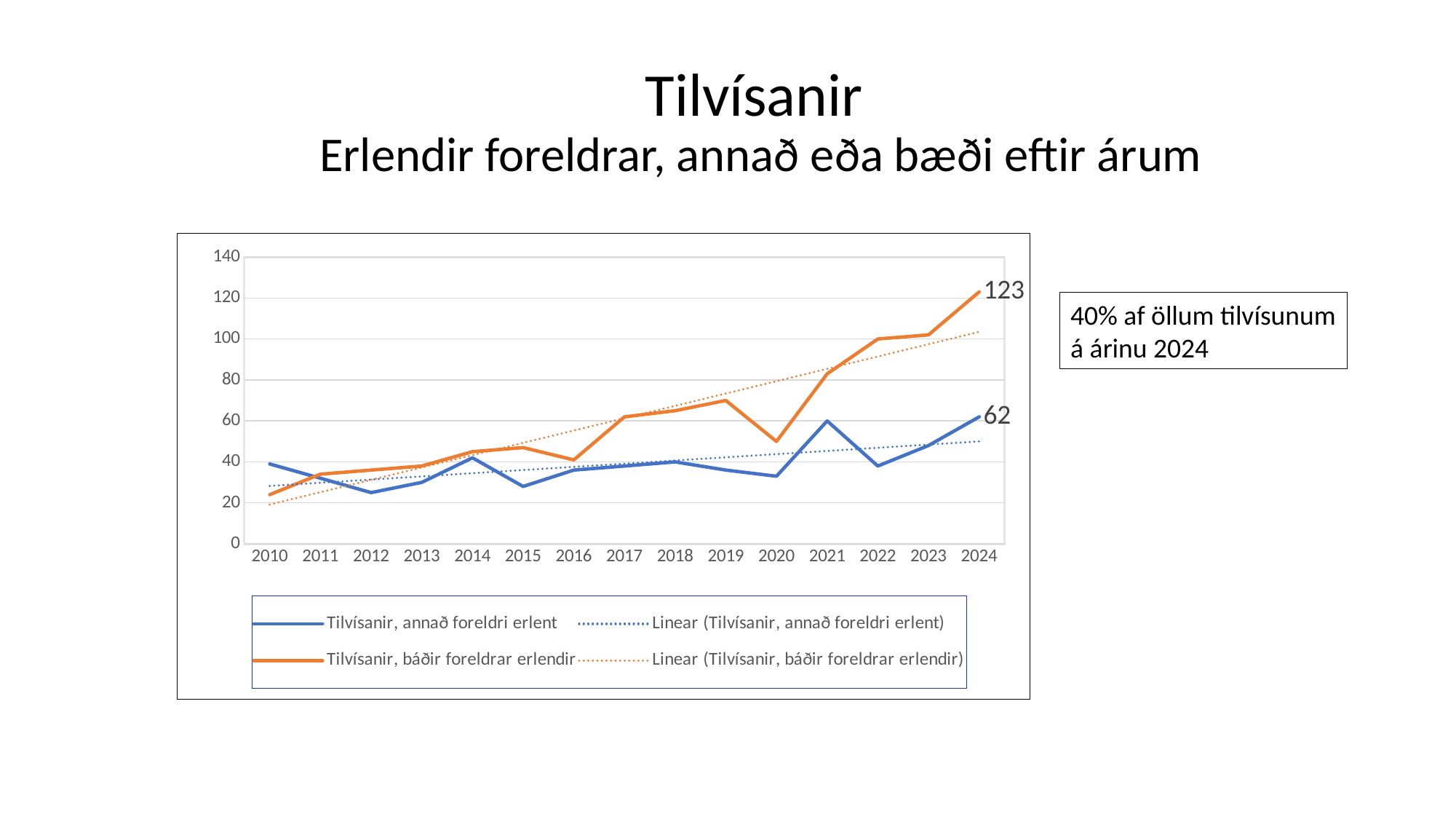

# Tilvísanir Erlendir foreldrar, annað eða bæði eftir árum

### Chart

| Category | Tilvísanir, annað foreldri erlent | Tilvísanir, báðir foreldrar erlendir |
|---|---|---|
| 2010 | 39.0 | 24.0 |
| 2011 | 32.0 | 34.0 |
| 2012 | 25.0 | 36.0 |
| 2013 | 30.0 | 38.0 |
| 2014 | 42.0 | 45.0 |
| 2015 | 28.0 | 47.0 |
| 2016 | 36.0 | 41.0 |
| 2017 | 38.0 | 62.0 |
| 2018 | 40.0 | 65.0 |
| 2019 | 36.0 | 70.0 |
| 2020 | 33.0 | 50.0 |
| 2021 | 60.0 | 83.0 |
| 2022 | 38.0 | 100.0 |
| 2023 | 48.0 | 102.0 |
| 2024 | 62.0 | 123.0 |
40% af öllum tilvísunum
á árinu 2024